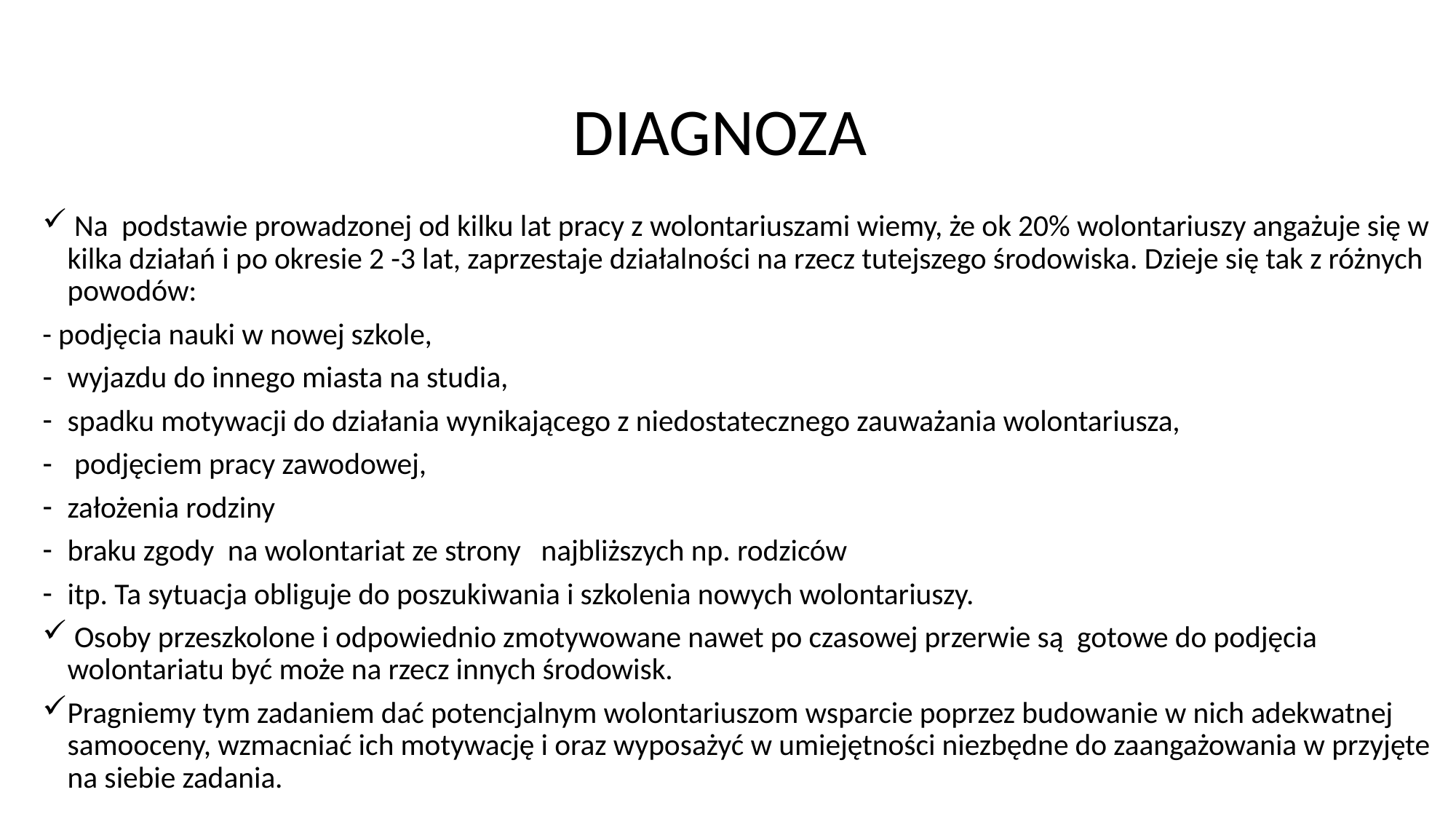

# DIAGNOZA
 Na  podstawie prowadzonej od kilku lat pracy z wolontariuszami wiemy, że ok 20% wolontariuszy angażuje się w kilka działań i po okresie 2 -3 lat, zaprzestaje działalności na rzecz tutejszego środowiska. Dzieje się tak z różnych powodów:
- podjęcia nauki w nowej szkole,
wyjazdu do innego miasta na studia,
spadku motywacji do działania wynikającego z niedostatecznego zauważania wolontariusza,
 podjęciem pracy zawodowej,
założenia rodziny
braku zgody  na wolontariat ze strony   najbliższych np. rodziców
itp. Ta sytuacja obliguje do poszukiwania i szkolenia nowych wolontariuszy.
 Osoby przeszkolone i odpowiednio zmotywowane nawet po czasowej przerwie są  gotowe do podjęcia wolontariatu być może na rzecz innych środowisk.
Pragniemy tym zadaniem dać potencjalnym wolontariuszom wsparcie poprzez budowanie w nich adekwatnej samooceny, wzmacniać ich motywację i oraz wyposażyć w umiejętności niezbędne do zaangażowania w przyjęte na siebie zadania.